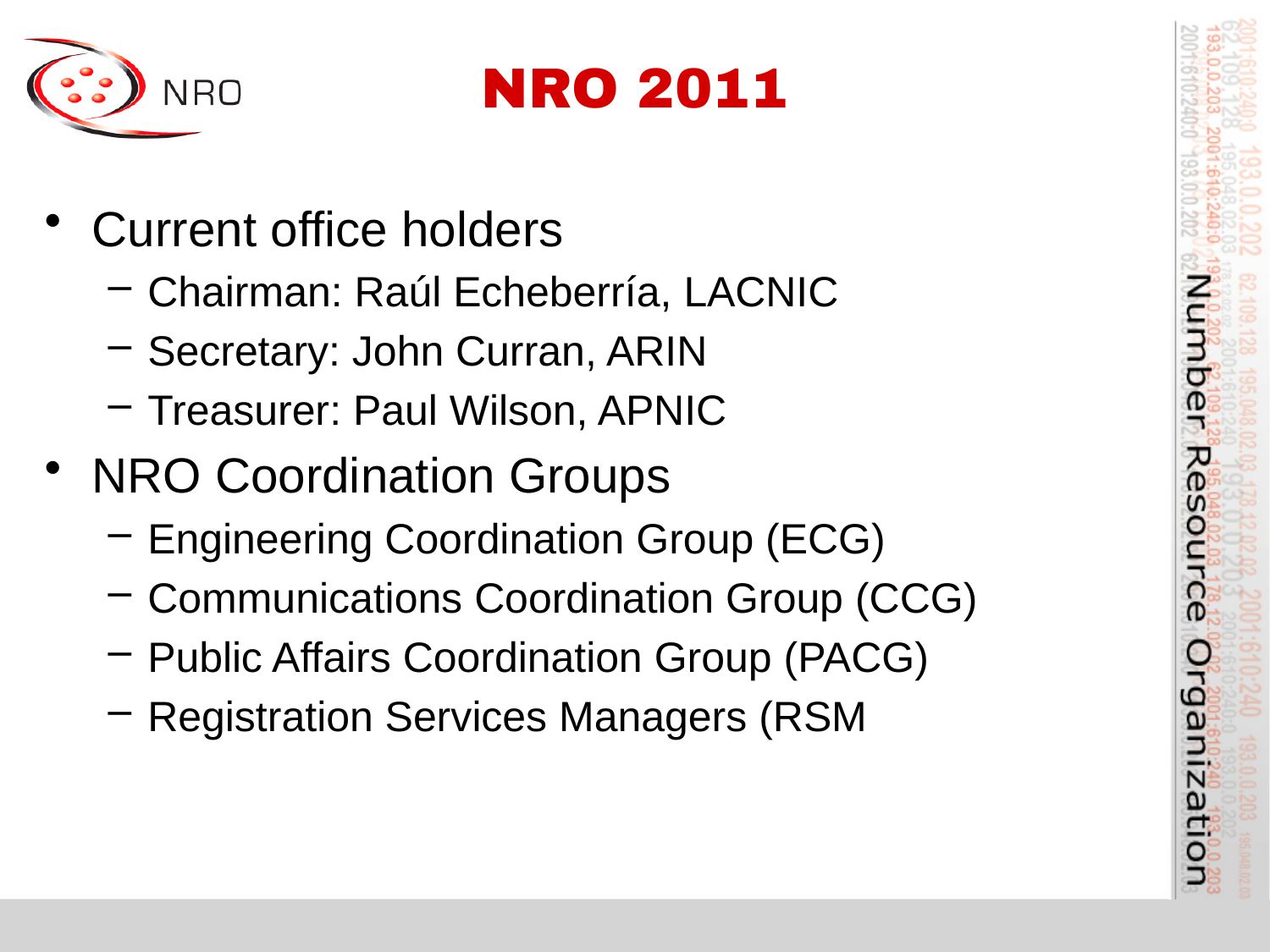

# NRO 2011
Current office holders
Chairman: Raúl Echeberría, LACNIC
Secretary: John Curran, ARIN
Treasurer: Paul Wilson, APNIC
NRO Coordination Groups
Engineering Coordination Group (ECG)
Communications Coordination Group (CCG)
Public Affairs Coordination Group (PACG)
Registration Services Managers (RSM